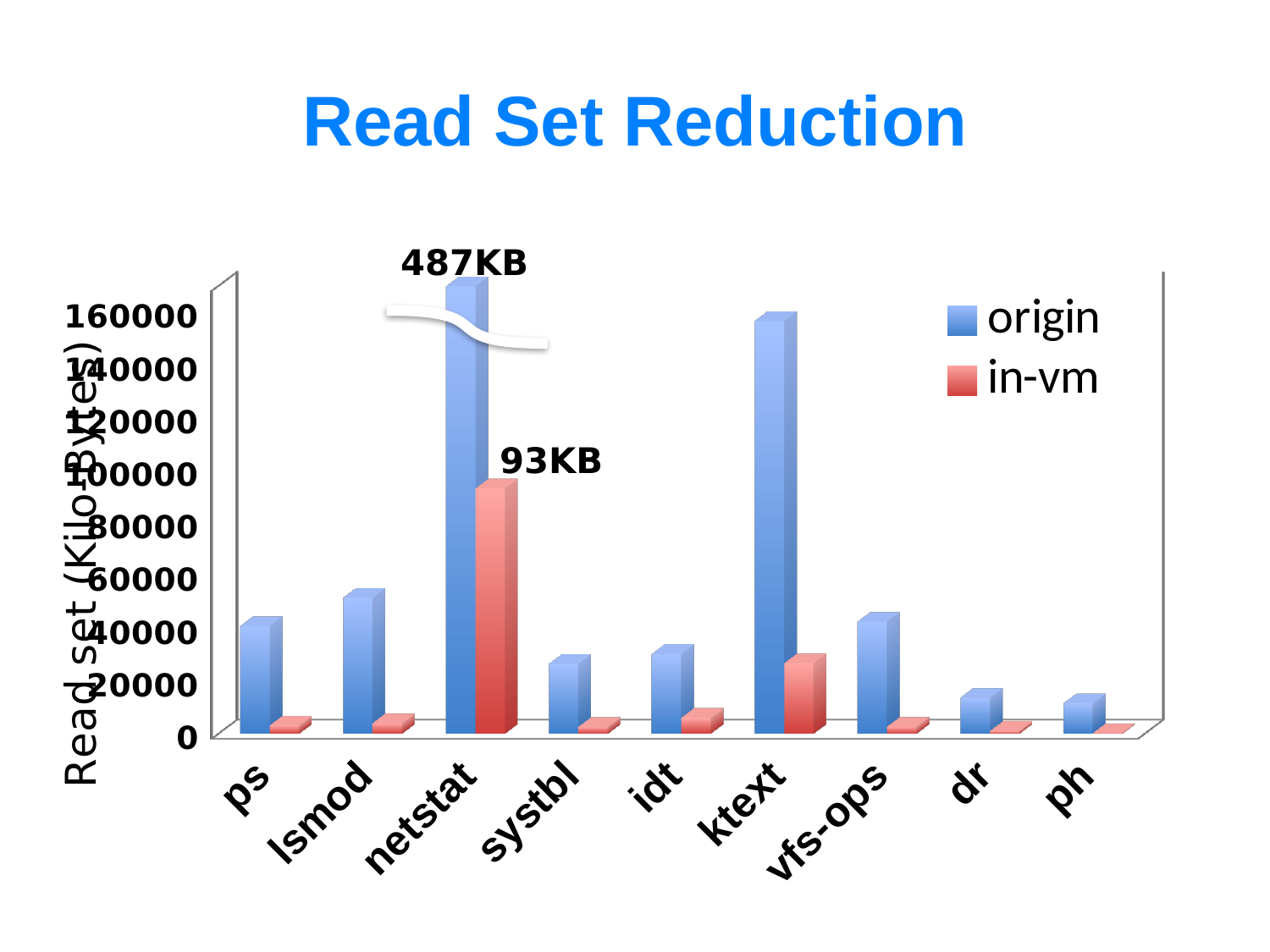

# Read Set Reduction
487KB

[unsupported chart]

93KB